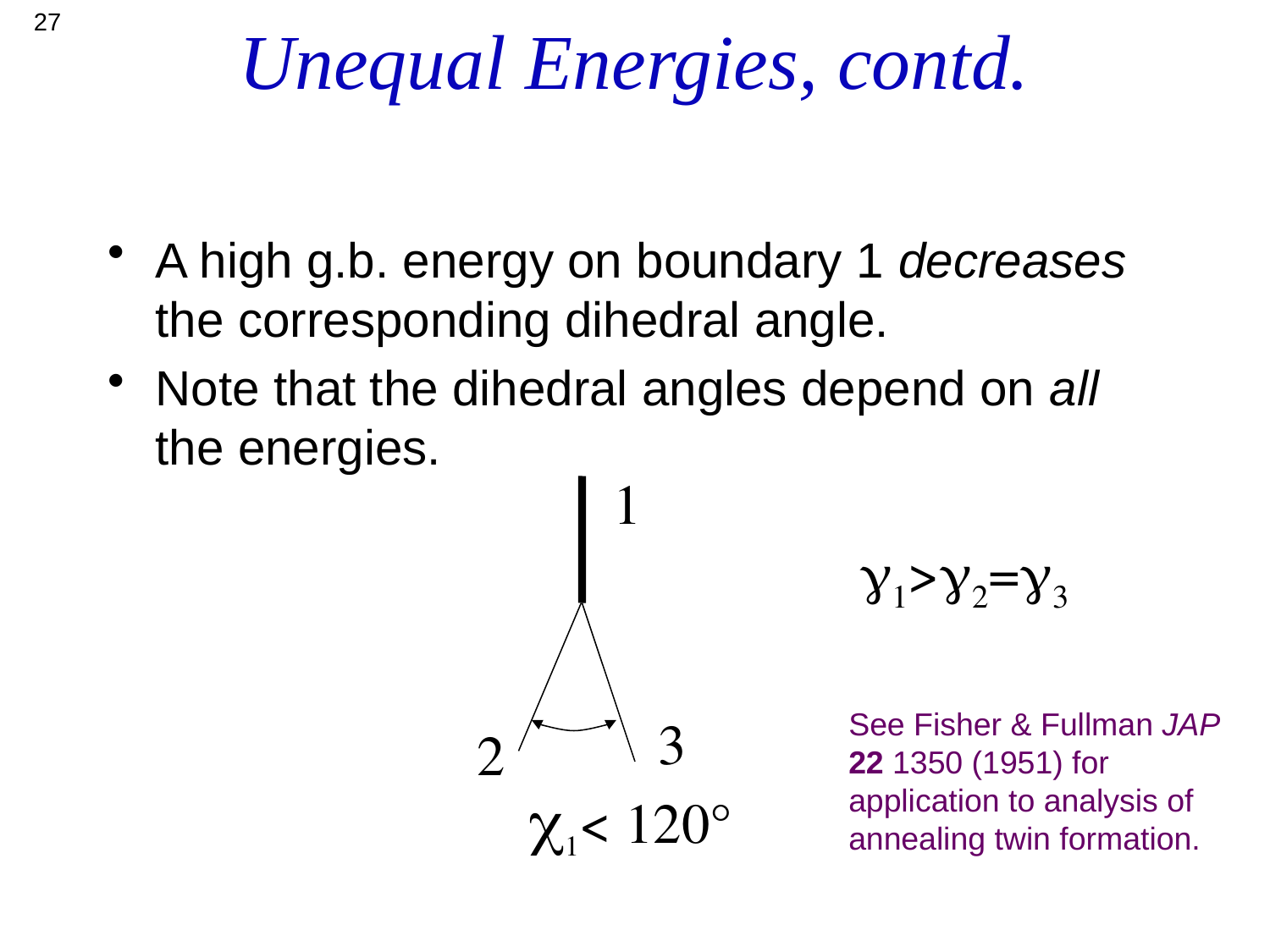

27
# Unequal Energies, contd.
A high g.b. energy on boundary 1 decreases the corresponding dihedral angle.
Note that the dihedral angles depend on all the energies.
1

γ1>γ2=γ3

See Fisher & Fullman JAP
22 1350 (1951) for application to analysis of annealing twin formation.
3
2

χ1< 120°